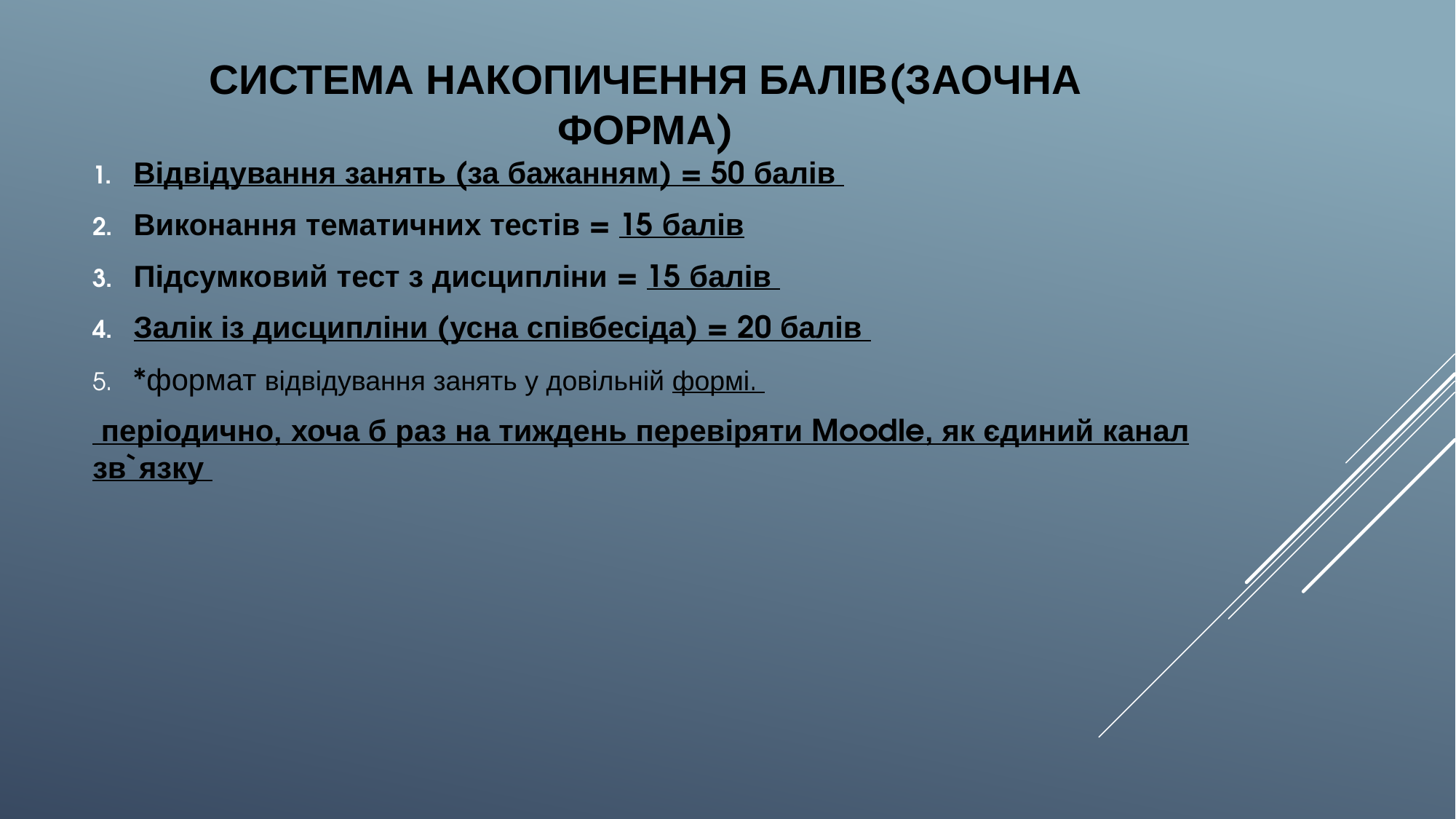

СИСТЕМА НАКОПИЧЕННЯ БАЛІВ(заочна форма)
Відвідування занять (за бажанням) = 50 балів
Виконання тематичних тестів = 15 балів
Підсумковий тест з дисципліни = 15 балів
Залік із дисципліни (усна співбесіда) = 20 балів
*формат відвідування занять у довільній формі.
 періодично, хоча б раз на тиждень перевіряти Moodle, як єдиний канал зв`язку